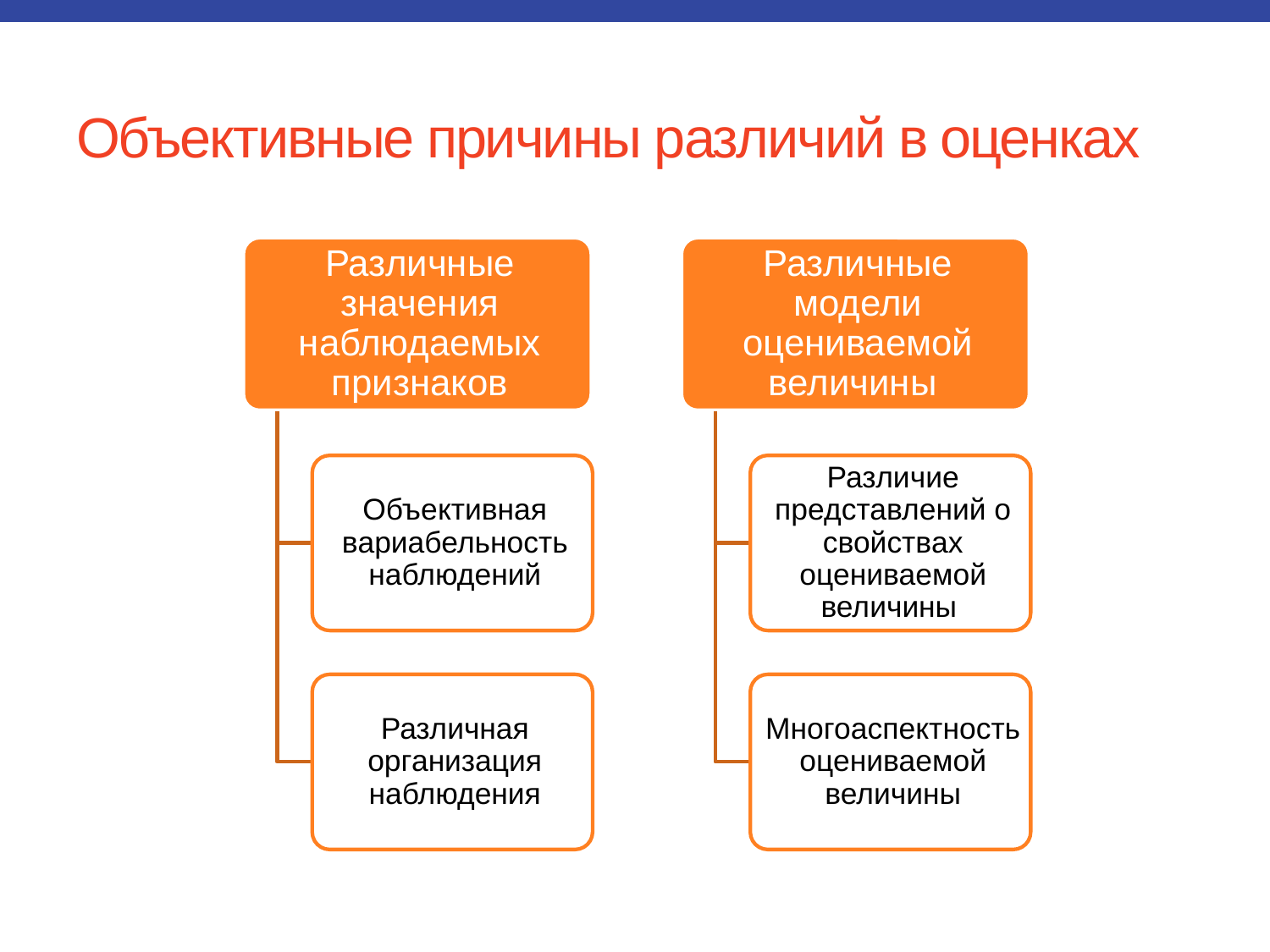

# Объективные причины различий в оценках
Различные значения наблюдаемых признаков
Объективная вариабельность наблюдений
Различная организация наблюдения
Различные модели оцениваемой величины
Различие представлений о свойствах оцениваемой величины
Многоаспектность оцениваемой величины